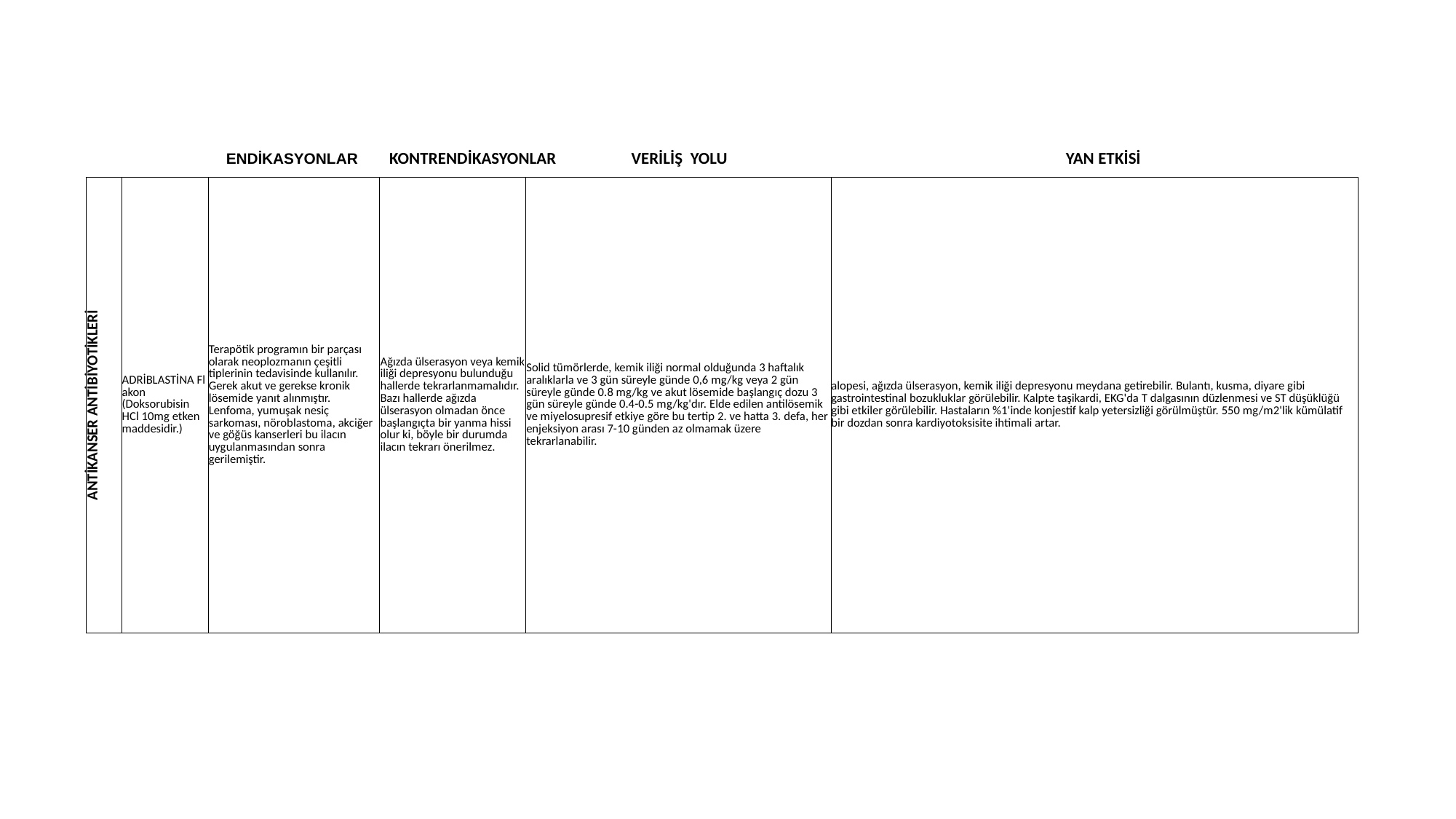

ENDİKASYONLAR       KONTRENDİKASYONLAR                   VERİLİŞ  YOLU                                                                                        YAN ETKİSİ
| ANTİKANSER ANTİBİYOTİKLERİ | ADRİBLASTİNA Flakon (Doksorubisin HCl 10mg etken maddesidir.) | Terapötik programın bir parçası olarak neoplozmanın çeşitli tiplerinin tedavisinde kullanılır. Gerek akut ve gerekse kronik lösemide yanıt alınmıştır. Lenfoma, yumuşak nesiç sarkoması, nöroblastoma, akciğer ve göğüs kanserleri bu ilacın uygulanmasından sonra gerilemiştir. | Ağızda ülserasyon veya kemik iliği depresyonu bulunduğu hallerde tekrarlanmamalıdır. Bazı hallerde ağızda ülserasyon olmadan önce başlangıçta bir yanma hissi olur ki, böyle bir durumda ilacın tekrarı önerilmez. | Solid tümörlerde, kemik iliği normal olduğunda 3 haftalık aralıklarla ve 3 gün süreyle günde 0,6 mg/kg veya 2 gün süreyle günde 0.8 mg/kg ve akut lösemide başlangıç dozu 3 gün süreyle günde 0.4-0.5 mg/kg'dır. Elde edilen antilösemik ve miyelosupresif etkiye göre bu tertip 2. ve hatta 3. defa, her enjeksiyon arası 7-10 günden az olmamak üzere tekrarlanabilir. | alopesi, ağızda ülserasyon, kemik iliği depresyonu meydana getirebilir. Bulantı, kusma, diyare gibi gastrointestinal bozukluklar görülebilir. Kalpte taşikardi, EKG'da T dalgasının düzlenmesi ve ST düşüklüğü gibi etkiler görülebilir. Hastaların %1'inde konjestif kalp yetersizliği görülmüştür. 550 mg/m2'lik kümülatif bir dozdan sonra kardiyotoksisite ihtimali artar. |
| --- | --- | --- | --- | --- | --- |